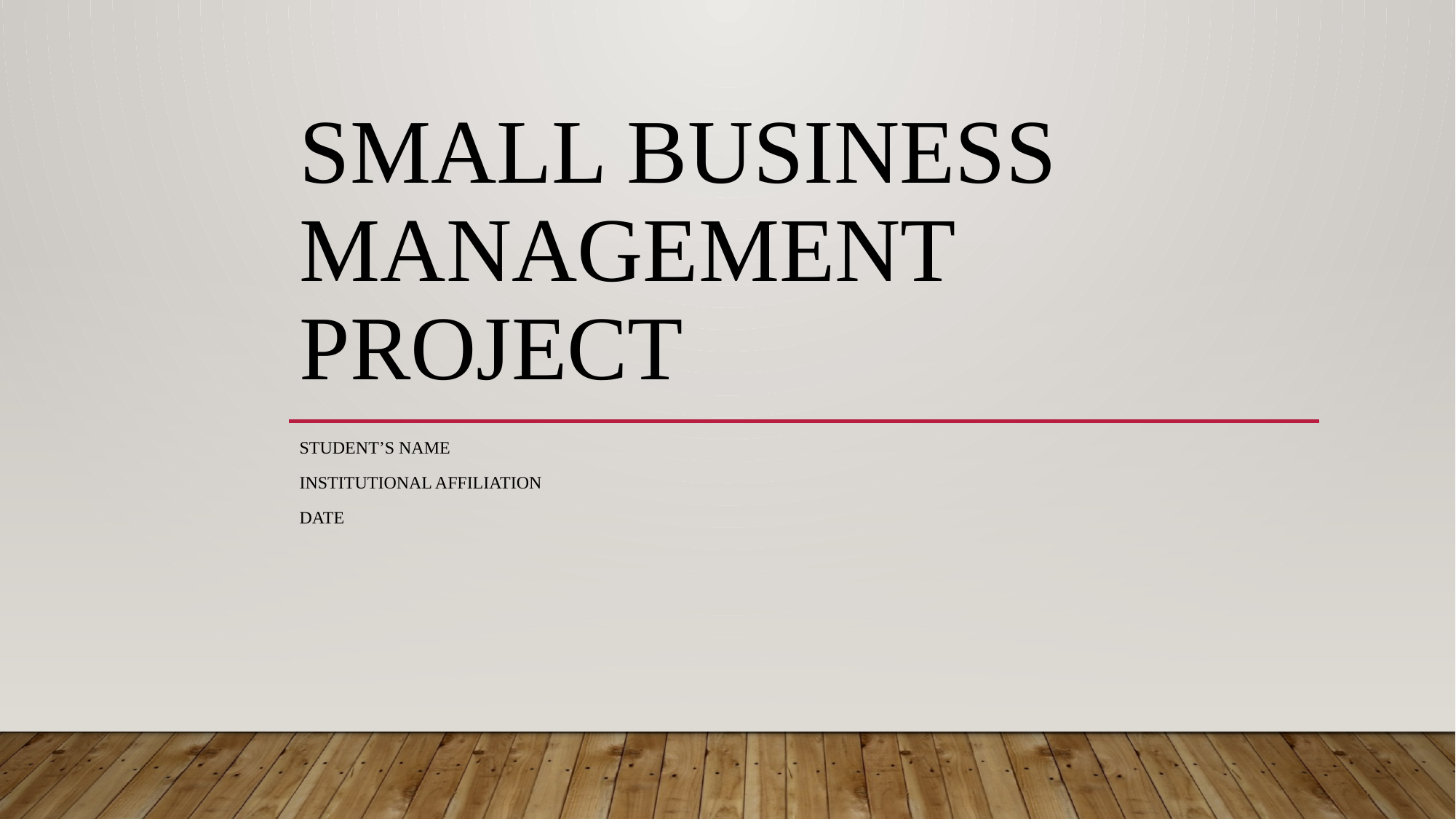

# Small Business Management Project
Student’s Name
Institutional Affiliation
Date